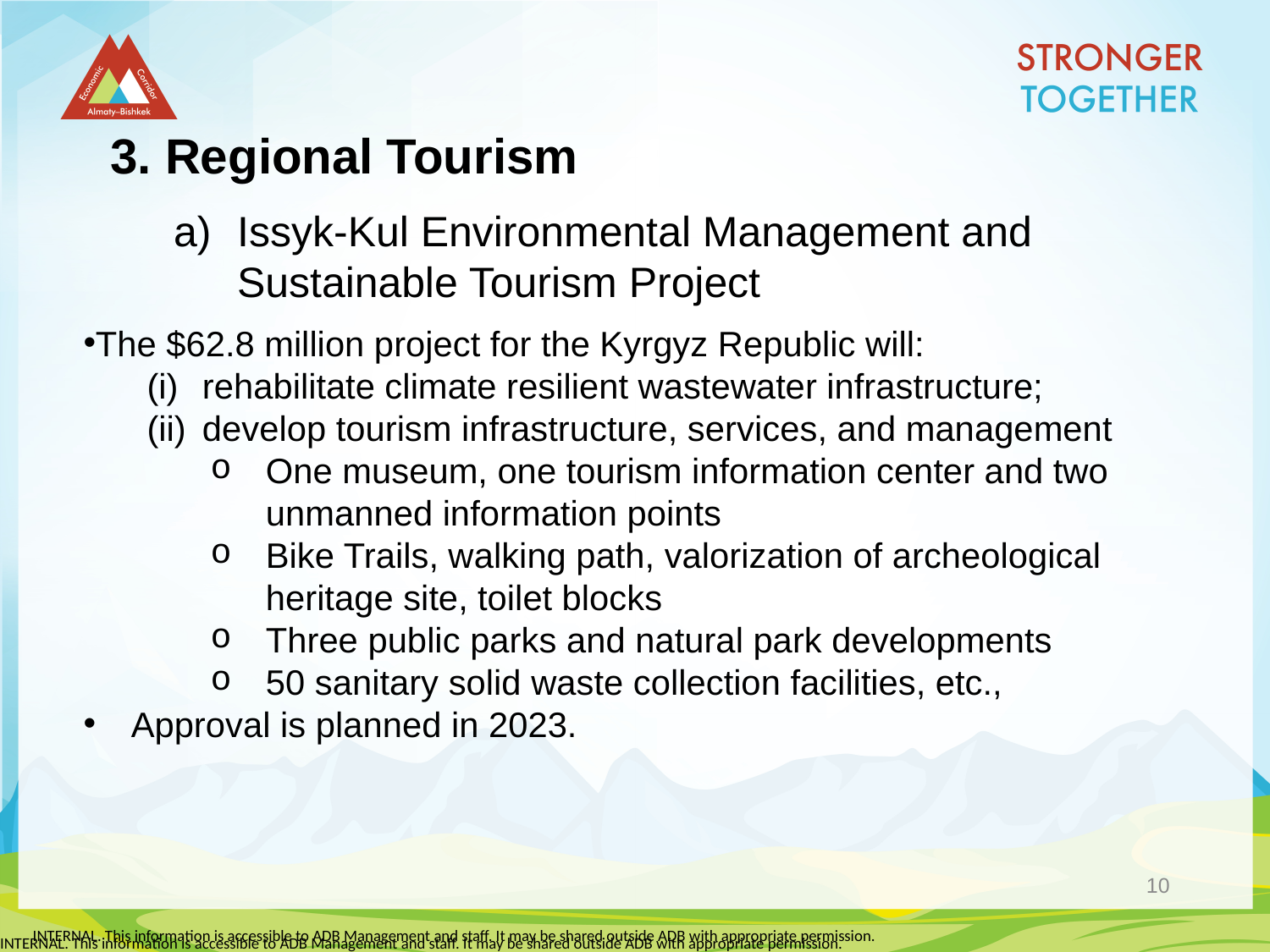

3. Regional Tourism
Issyk-Kul Environmental Management and Sustainable Tourism Project

The $62.8 million project for the Kyrgyz Republic will:
rehabilitate climate resilient wastewater infrastructure;
develop tourism infrastructure, services, and management
One museum, one tourism information center and two unmanned information points
Bike Trails, walking path, valorization of archeological heritage site, toilet blocks
Three public parks and natural park developments
50 sanitary solid waste collection facilities, etc.,
Approval is planned in 2023.

10